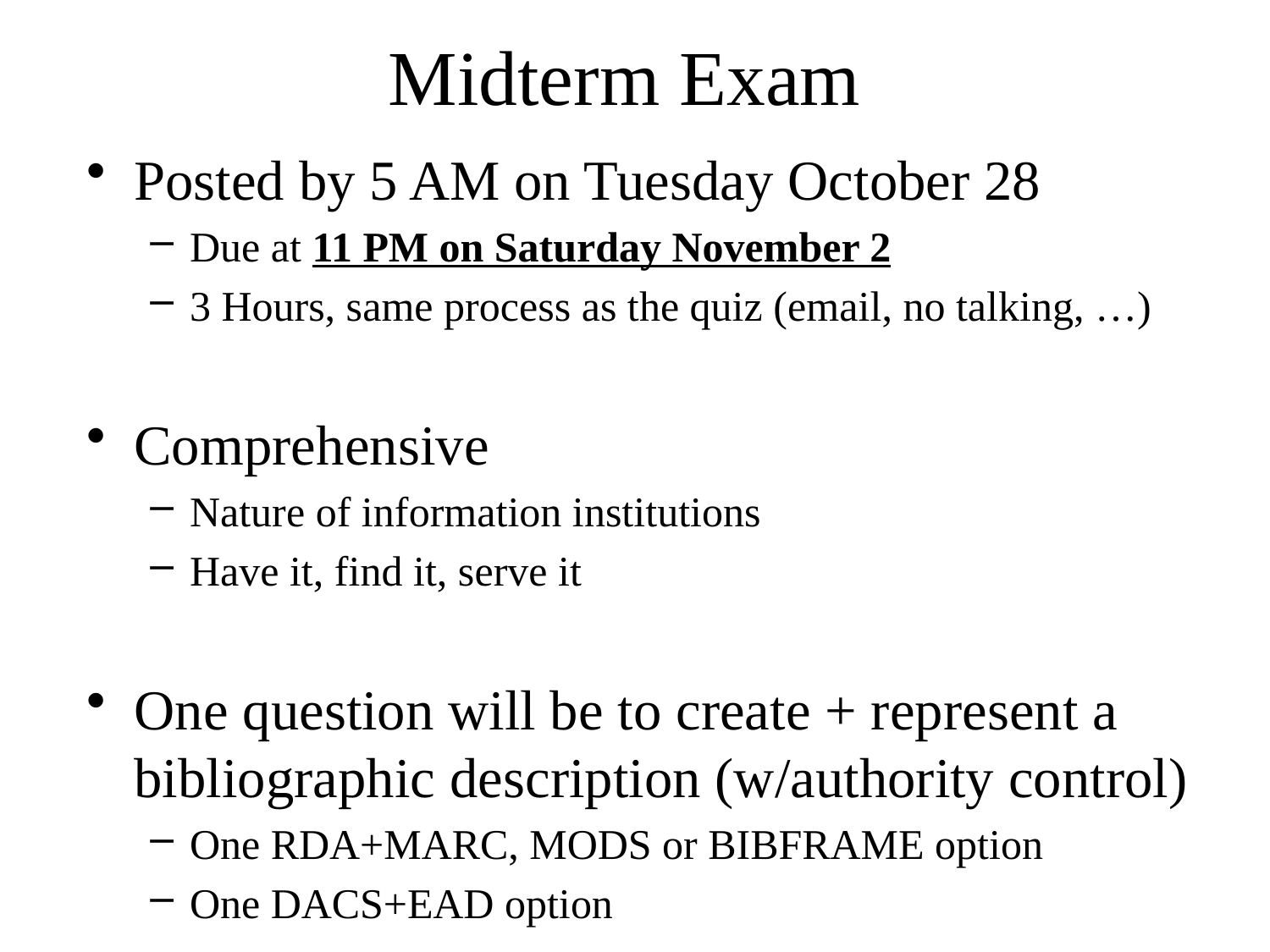

# Midterm Exam
Posted by 5 AM on Tuesday October 28
Due at 11 PM on Saturday November 2
3 Hours, same process as the quiz (email, no talking, …)

Comprehensive
Nature of information institutions
Have it, find it, serve it

One question will be to create + represent a bibliographic description (w/authority control)
One RDA+MARC, MODS or BIBFRAME option
One DACS+EAD option